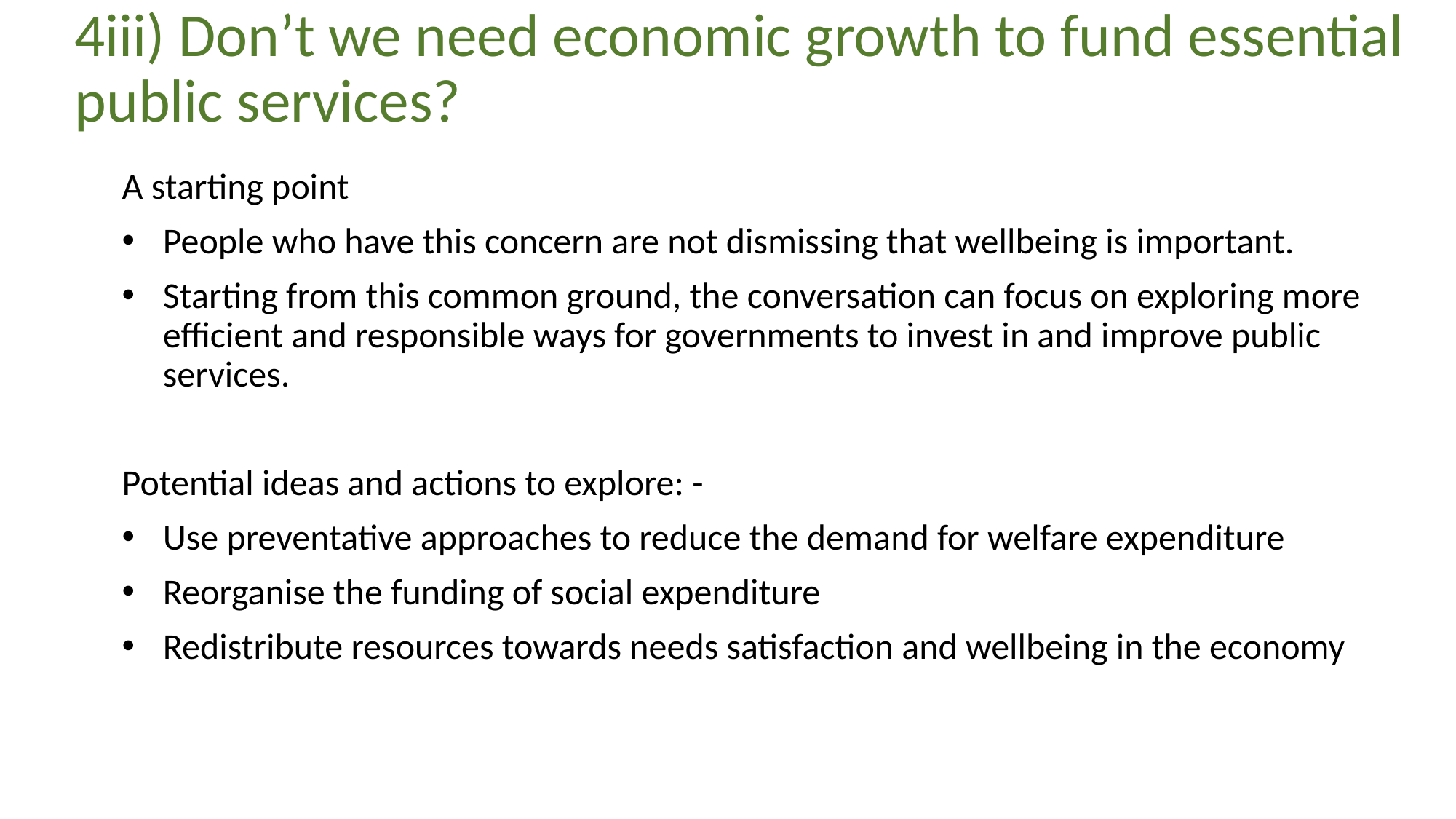

# 4iii) Don’t we need economic growth to fund essential public services?
A starting point
People who have this concern are not dismissing that wellbeing is important.
Starting from this common ground, the conversation can focus on exploring more efficient and responsible ways for governments to invest in and improve public services.

Potential ideas and actions to explore: -
Use preventative approaches to reduce the demand for welfare expenditure
Reorganise the funding of social expenditure
Redistribute resources towards needs satisfaction and wellbeing in the economy